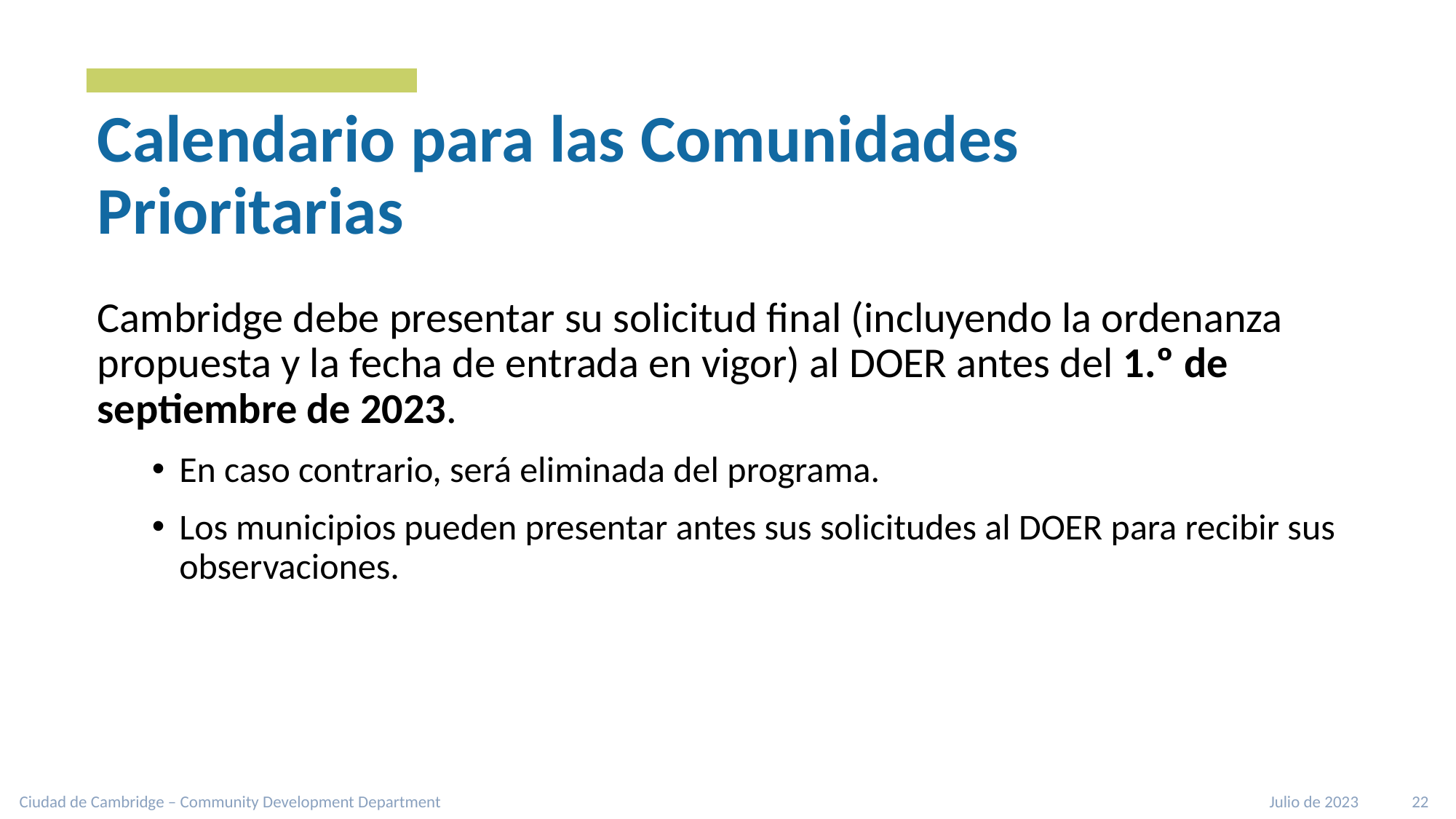

# Calendario para las Comunidades Prioritarias
Cambridge debe presentar su solicitud final (incluyendo la ordenanza propuesta y la fecha de entrada en vigor) al DOER antes del 1.º de septiembre de 2023.
En caso contrario, será eliminada del programa.
Los municipios pueden presentar antes sus solicitudes al DOER para recibir sus observaciones.

Ciudad de Cambridge – Community Development Department
Julio de 2023              22